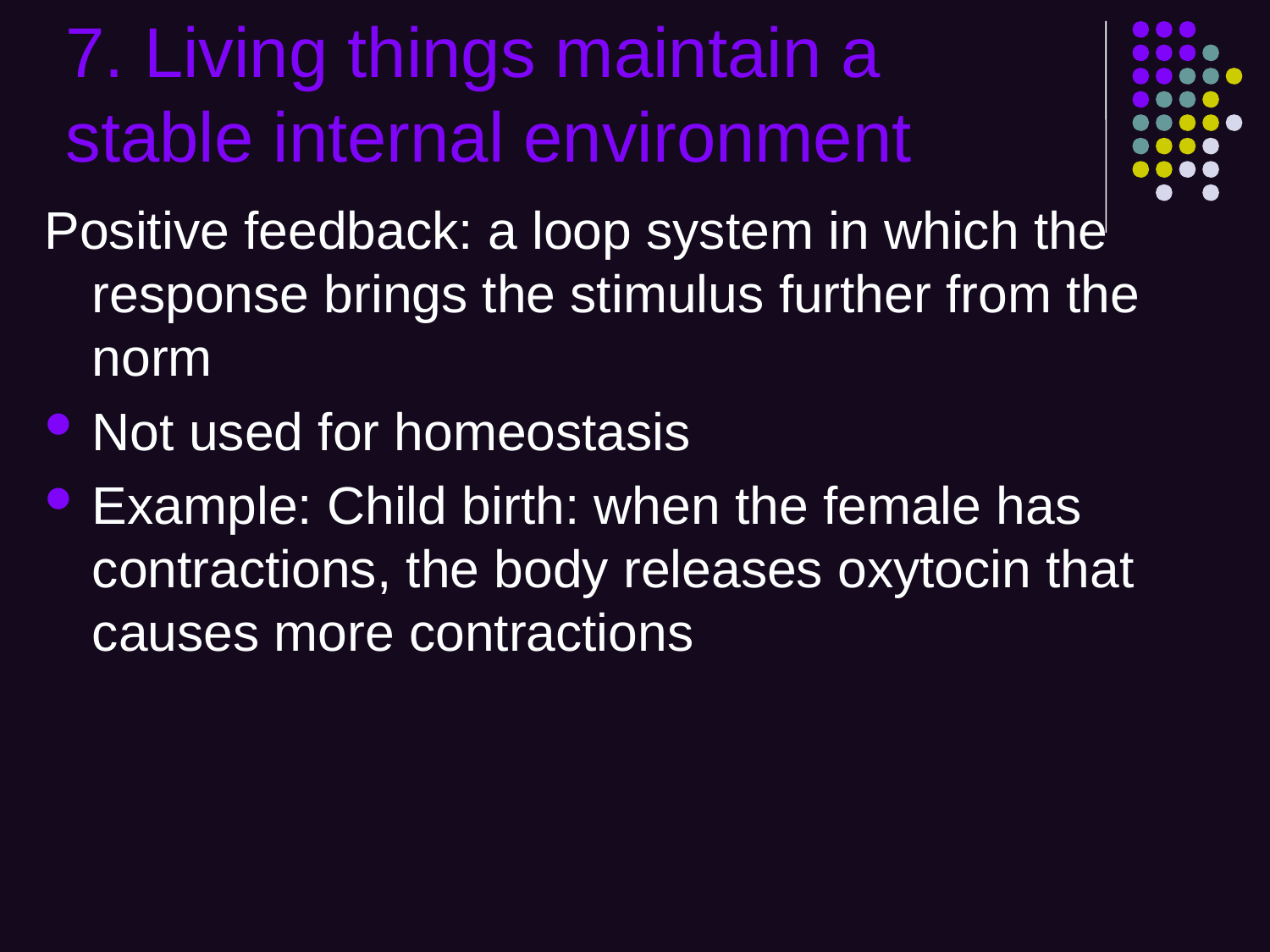

7. Living things maintain a stable internal environment
Positive feedback: a loop system in which the response brings the stimulus further from the norm
Not used for homeostasis
Example: Child birth: when the female has contractions, the body releases oxytocin that causes more contractions